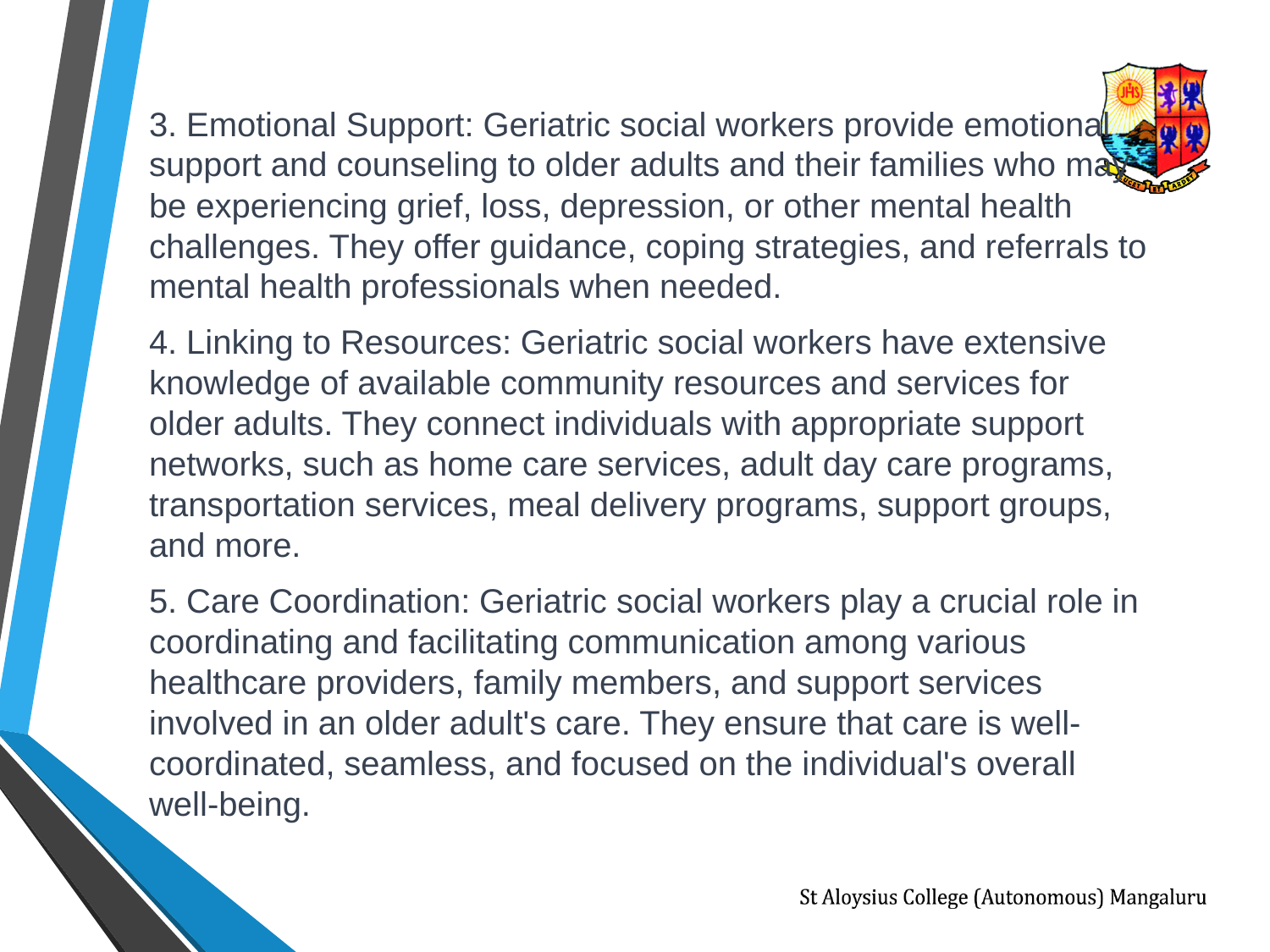

3. Emotional Support: Geriatric social workers provide emotional support and counseling to older adults and their families who may be experiencing grief, loss, depression, or other mental health challenges. They offer guidance, coping strategies, and referrals to mental health professionals when needed.
4. Linking to Resources: Geriatric social workers have extensive knowledge of available community resources and services for older adults. They connect individuals with appropriate support networks, such as home care services, adult day care programs, transportation services, meal delivery programs, support groups, and more.
5. Care Coordination: Geriatric social workers play a crucial role in coordinating and facilitating communication among various healthcare providers, family members, and support services involved in an older adult's care. They ensure that care is well-coordinated, seamless, and focused on the individual's overall well-being.